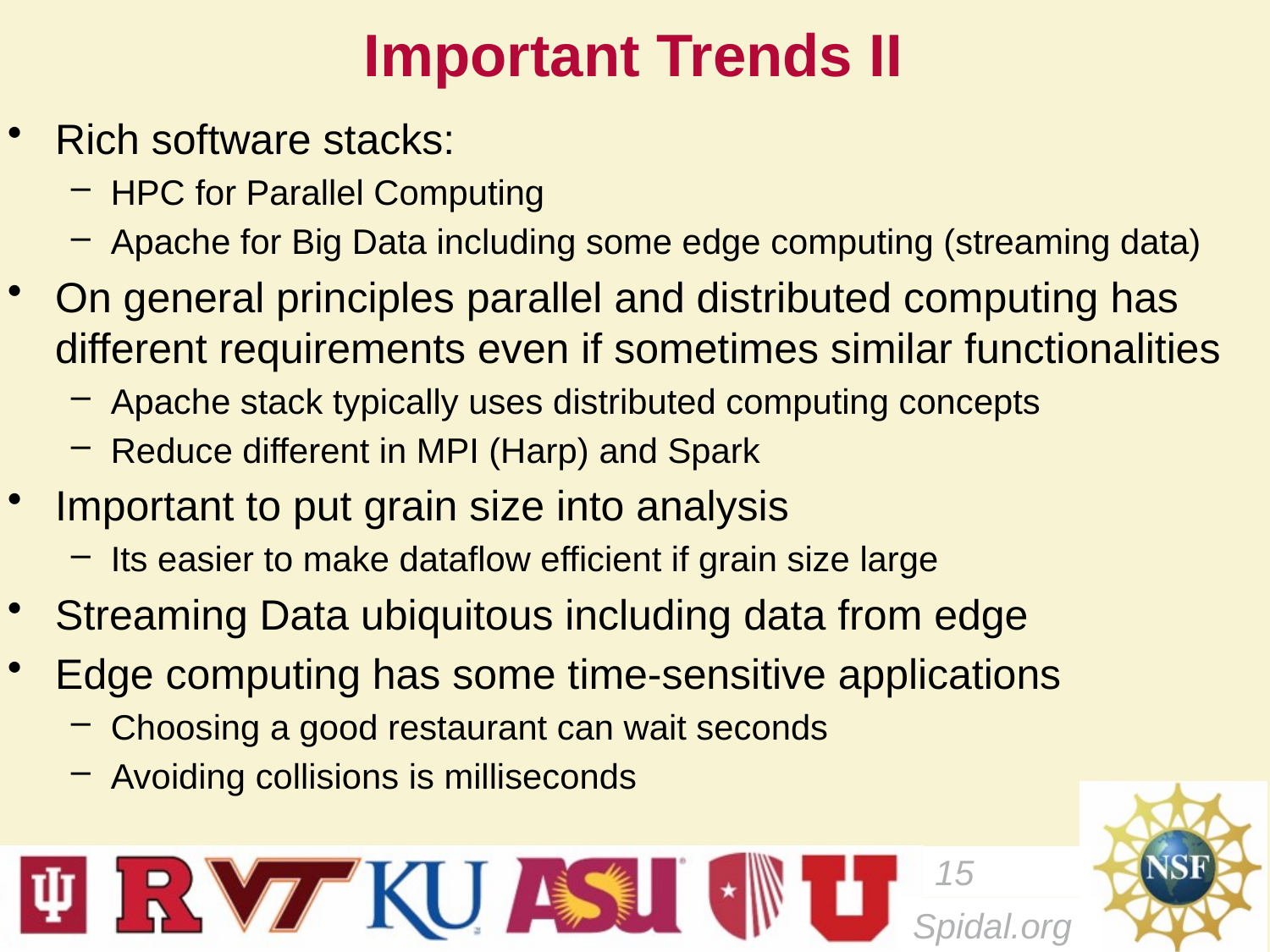

# Important Trends II
Rich software stacks:
HPC for Parallel Computing
Apache for Big Data including some edge computing (streaming data)
On general principles parallel and distributed computing has different requirements even if sometimes similar functionalities
Apache stack typically uses distributed computing concepts
Reduce different in MPI (Harp) and Spark
Important to put grain size into analysis
Its easier to make dataflow efficient if grain size large
Streaming Data ubiquitous including data from edge
Edge computing has some time-sensitive applications
Choosing a good restaurant can wait seconds
Avoiding collisions is milliseconds